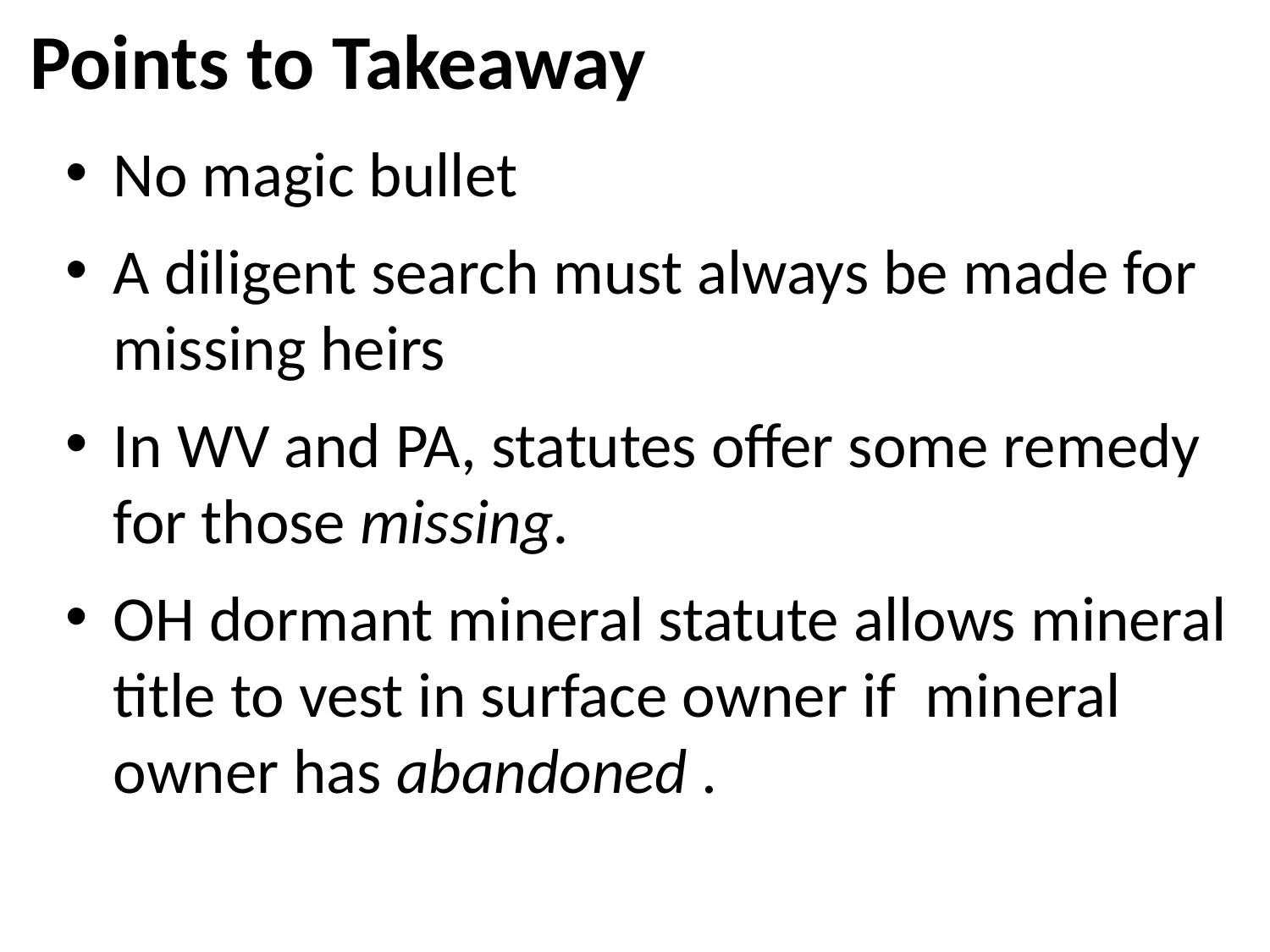

# Points to Takeaway
No magic bullet
A diligent search must always be made for missing heirs
In WV and PA, statutes offer some remedy for those missing.
OH dormant mineral statute allows mineral title to vest in surface owner if  mineral owner has abandoned .